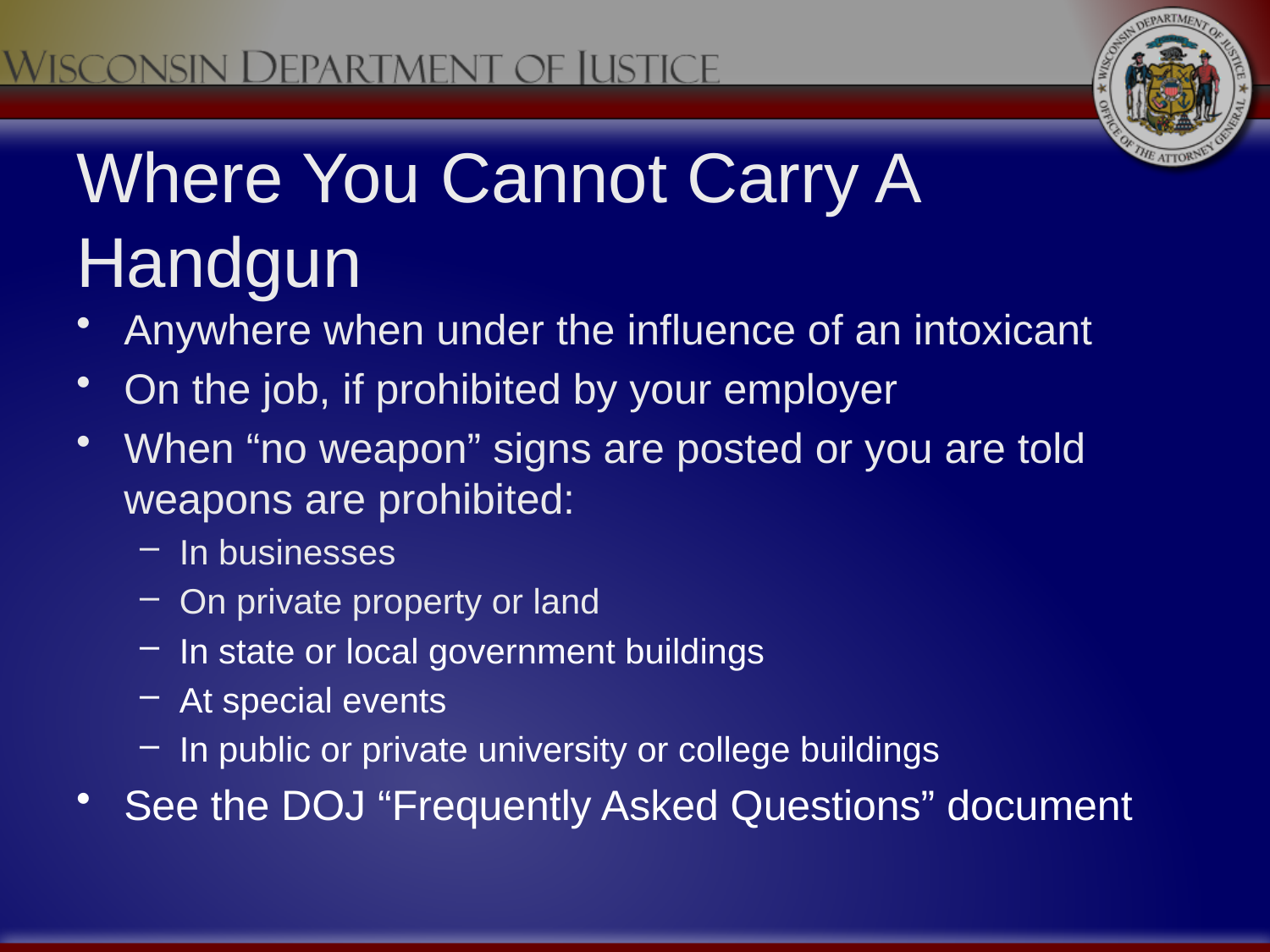

# Where You Cannot Carry A Handgun
Anywhere when under the influence of an intoxicant
On the job, if prohibited by your employer
When “no weapon” signs are posted or you are told weapons are prohibited:
In businesses
On private property or land
In state or local government buildings
At special events
In public or private university or college buildings
See the DOJ “Frequently Asked Questions” document